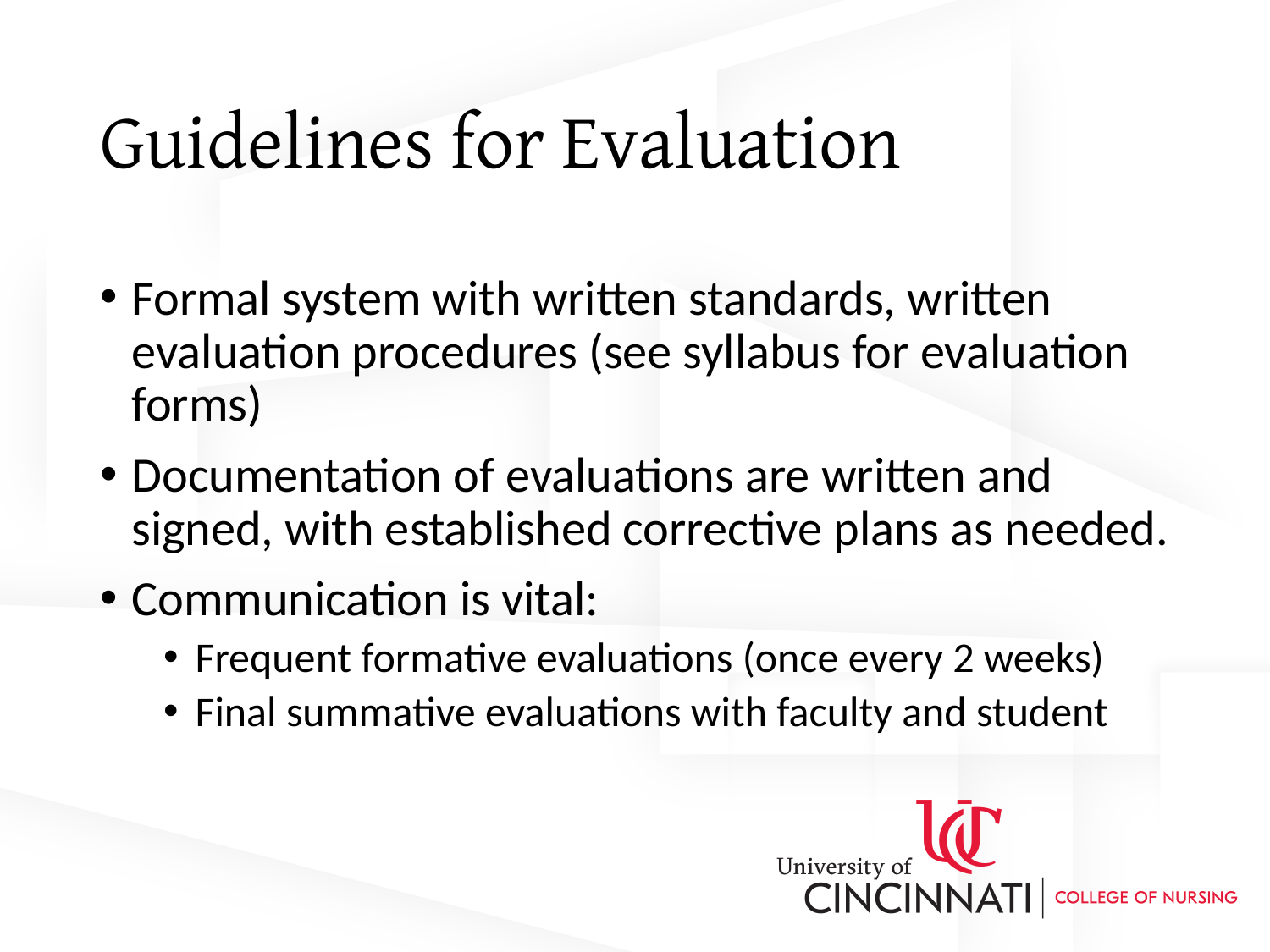

# Guidelines for Evaluation
Formal system with written standards, written evaluation procedures (see syllabus for evaluation forms)
Documentation of evaluations are written and signed, with established corrective plans as needed.
Communication is vital:
Frequent formative evaluations (once every 2 weeks)
Final summative evaluations with faculty and student